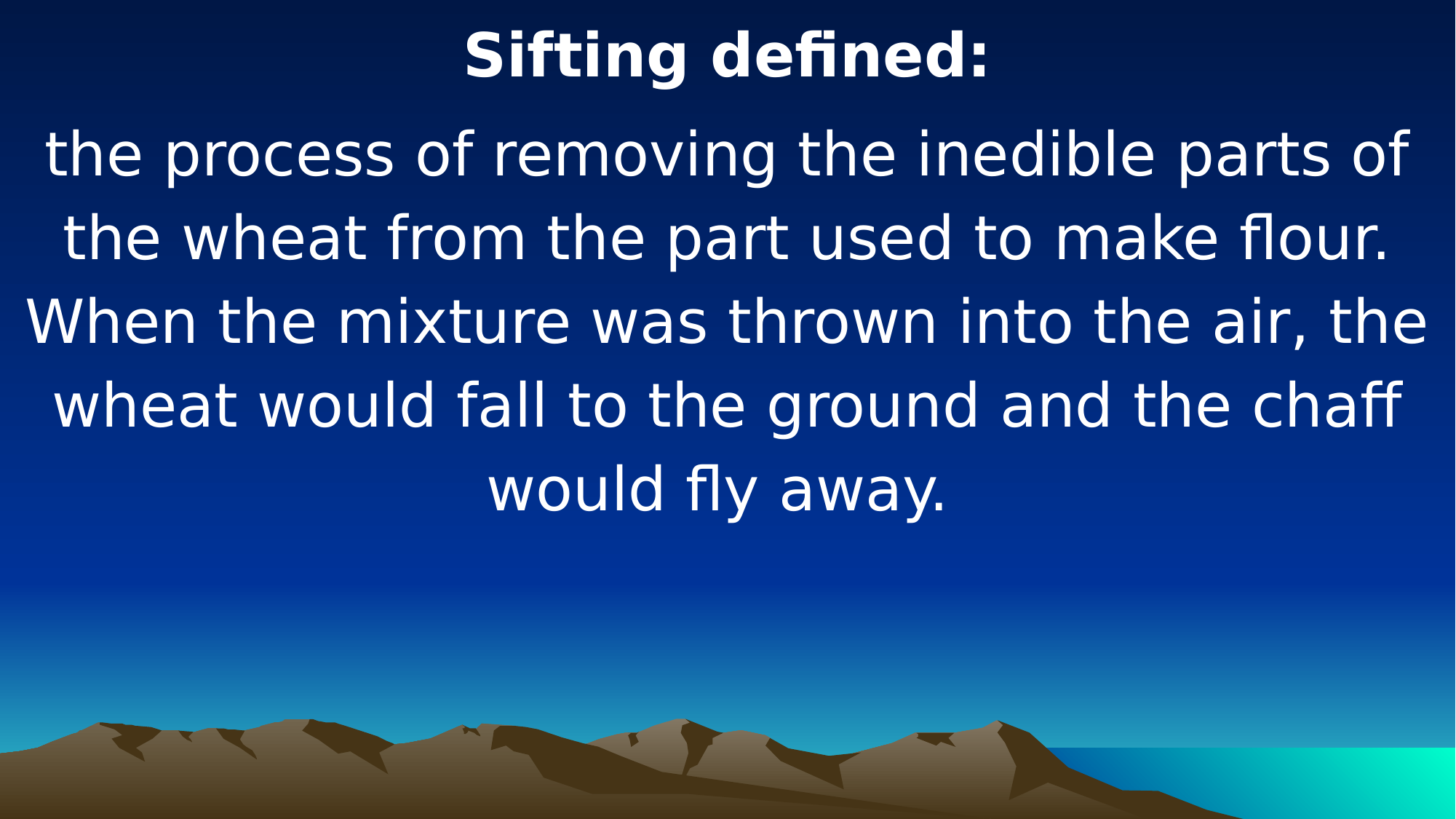

Sifting defined:
the process of removing the inedible parts of the wheat from the part used to make flour. When the mixture was thrown into the air, the wheat would fall to the ground and the chaff would fly away.